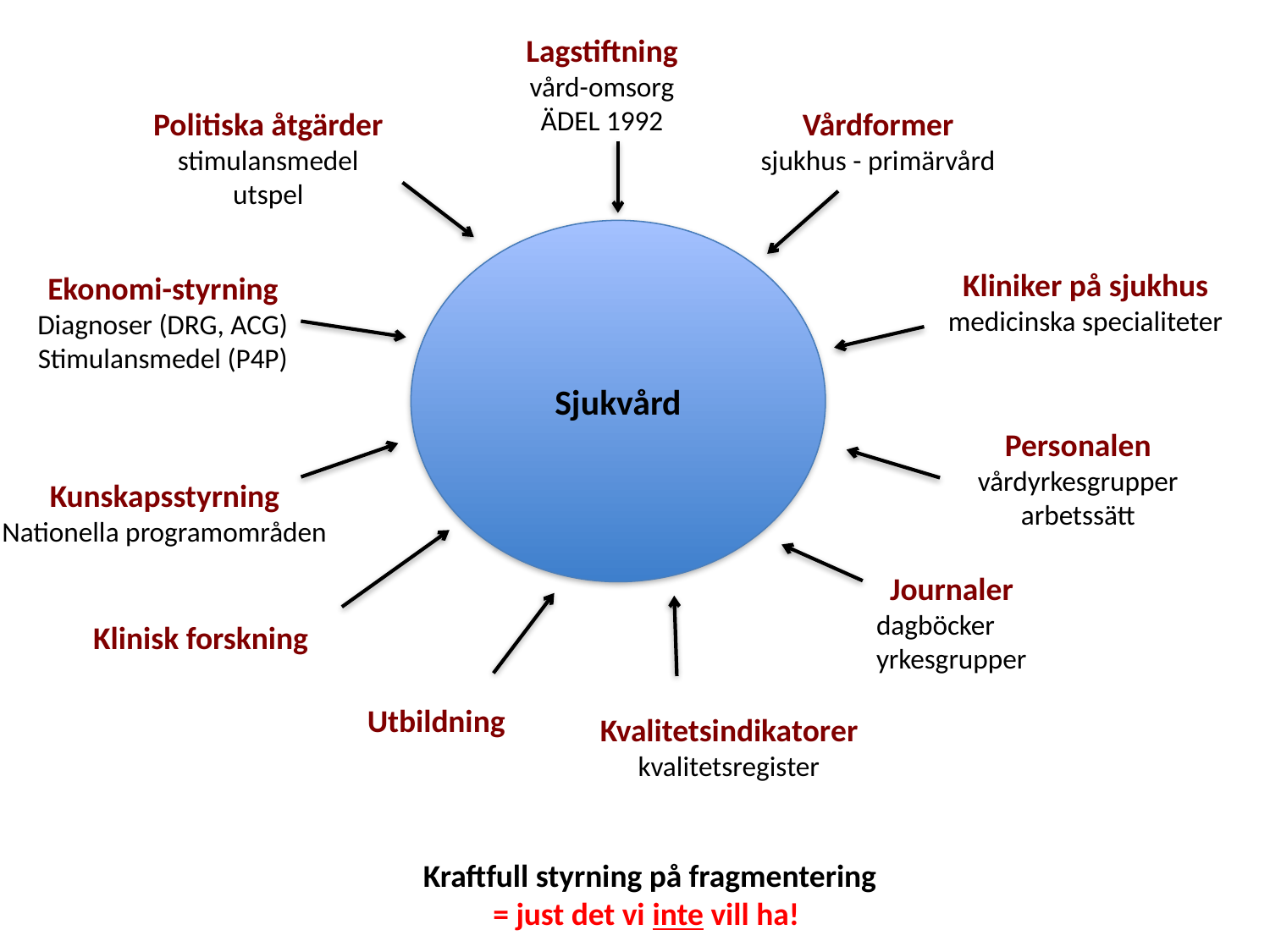

Lagstiftning
vård-omsorg
ÄDEL 1992
Politiska åtgärder
stimulansmedel
utspel
Vårdformer
sjukhus - primärvård
Sjukvård
Kliniker på sjukhus
medicinska specialiteter
Ekonomi-styrning
Diagnoser (DRG, ACG)
Stimulansmedel (P4P)
Personalen
vårdyrkesgrupper
arbetssätt
Kunskapsstyrning
Nationella programområden
Journaler
dagböcker
yrkesgrupper
Klinisk forskning
Utbildning
Kvalitetsindikatorer
kvalitetsregister
Kraftfull styrning på fragmentering
= just det vi inte vill ha!